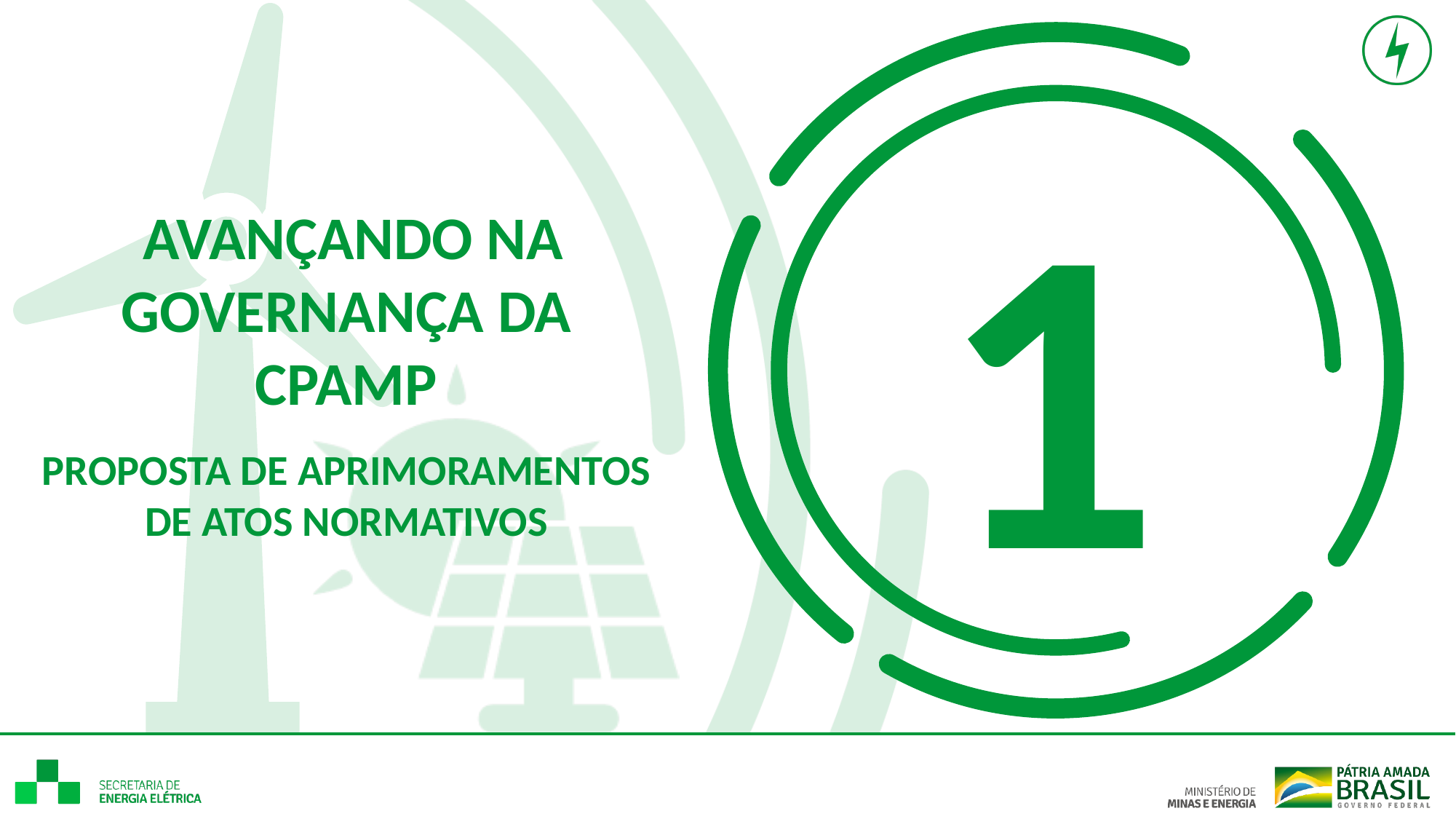

1
 AVANÇANDO NA GOVERNANÇA DA CPAMP

PROPOSTA DE APRIMORAMENTOS DE ATOS NORMATIVOS